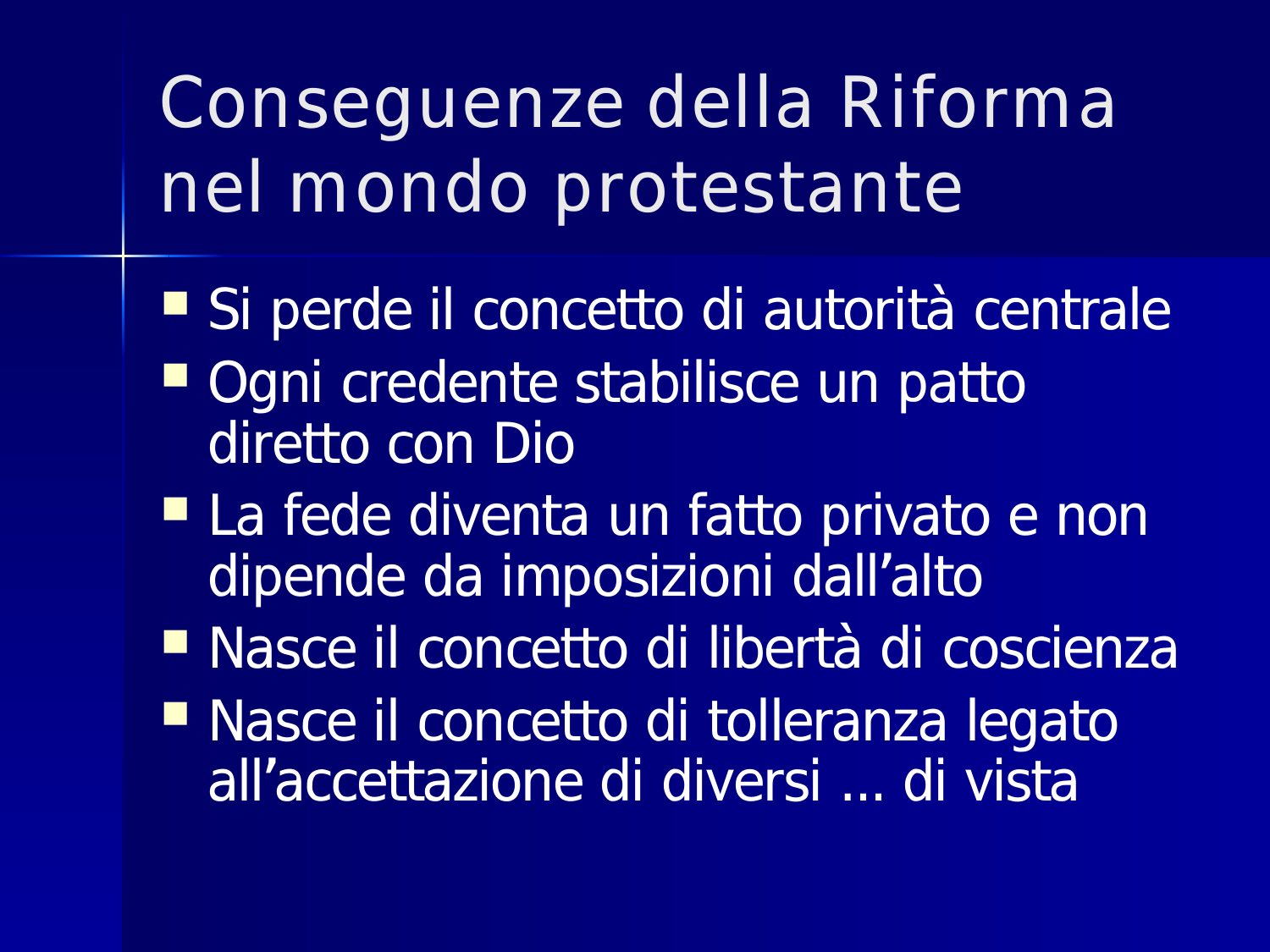

# Conseguenze della Riforma nel mondo protestante
Si perde il concetto di autorità centrale
Ogni credente stabilisce un patto diretto con Dio
La fede diventa un fatto privato e non dipende da imposizioni dall’alto
Nasce il concetto di libertà di coscienza
Nasce il concetto di tolleranza legato all’accettazione di diversi … di vista